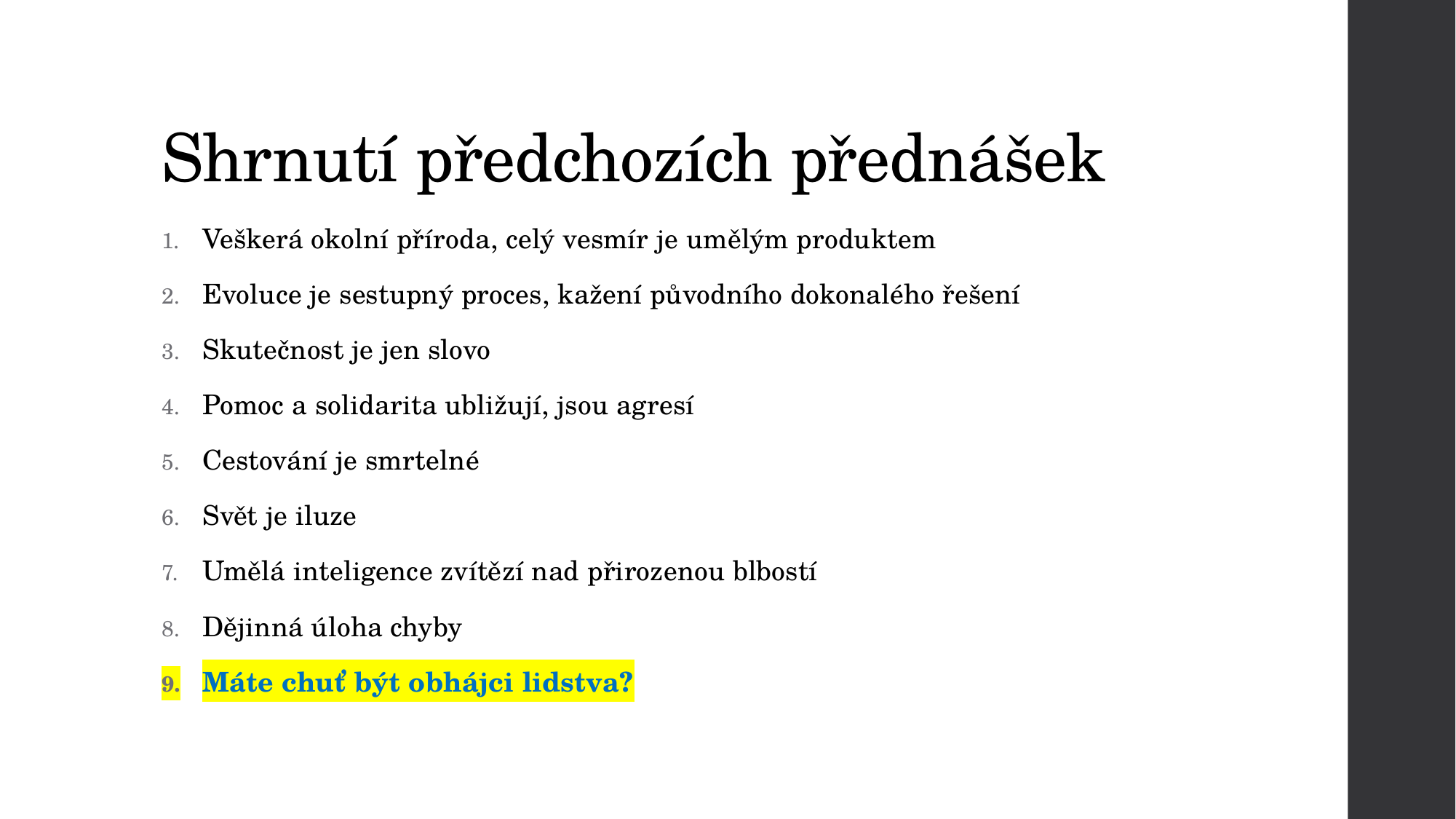

# Shrnutí předchozích přednášek
Veškerá okolní příroda, celý vesmír je umělým produktem
Evoluce je sestupný proces, kažení původního dokonalého řešení
Skutečnost je jen slovo
Pomoc a solidarita ubližují, jsou agresí
Cestování je smrtelné
Svět je iluze
Umělá inteligence zvítězí nad přirozenou blbostí
Dějinná úloha chyby
Máte chuť být obhájci lidstva?